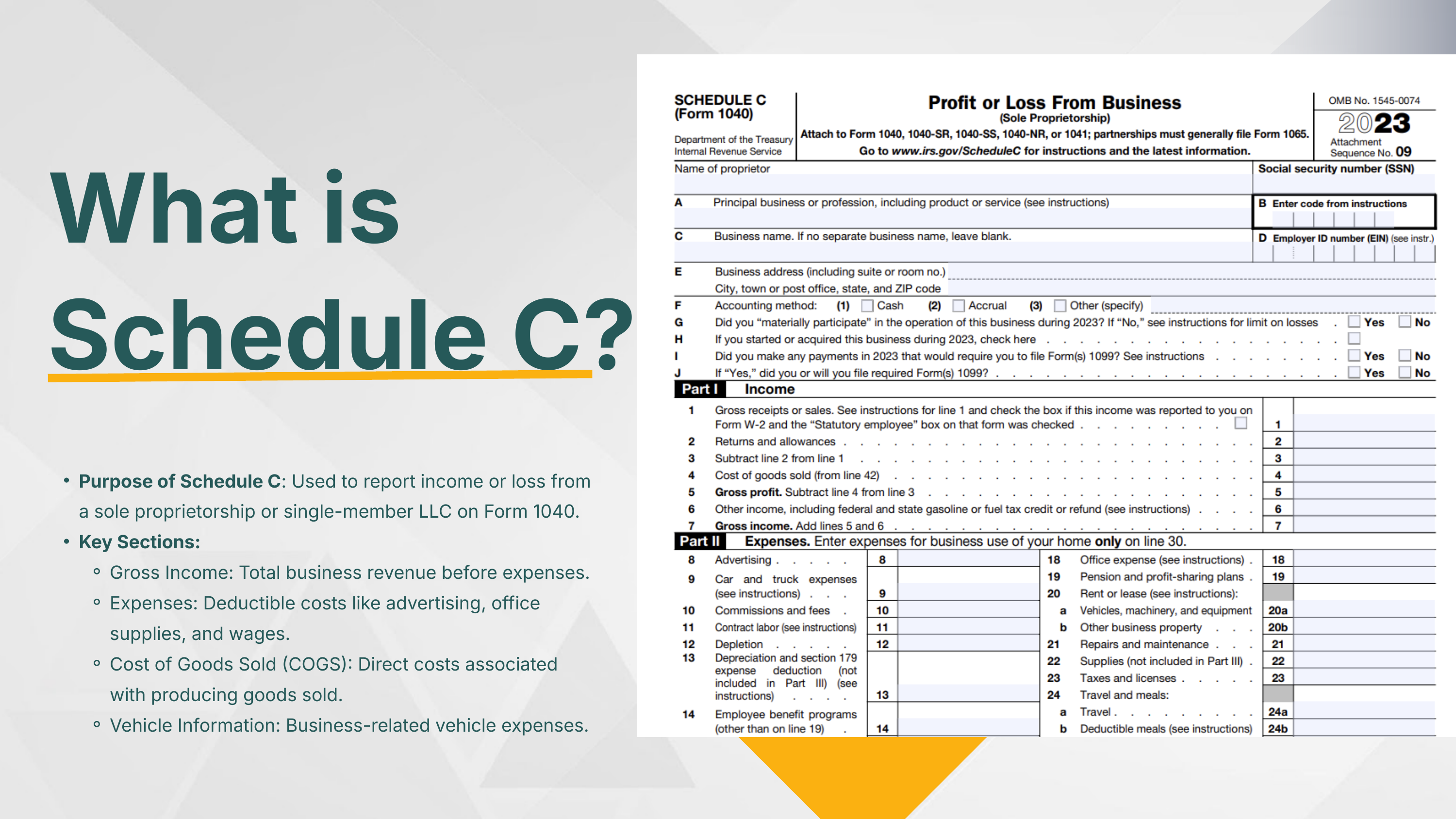

What is Schedule C?
Purpose of Schedule C: Used to report income or loss from a sole proprietorship or single-member LLC on Form 1040.
Key Sections:
Gross Income: Total business revenue before expenses.
Expenses: Deductible costs like advertising, office supplies, and wages.
Cost of Goods Sold (COGS): Direct costs associated with producing goods sold.
Vehicle Information: Business-related vehicle expenses.